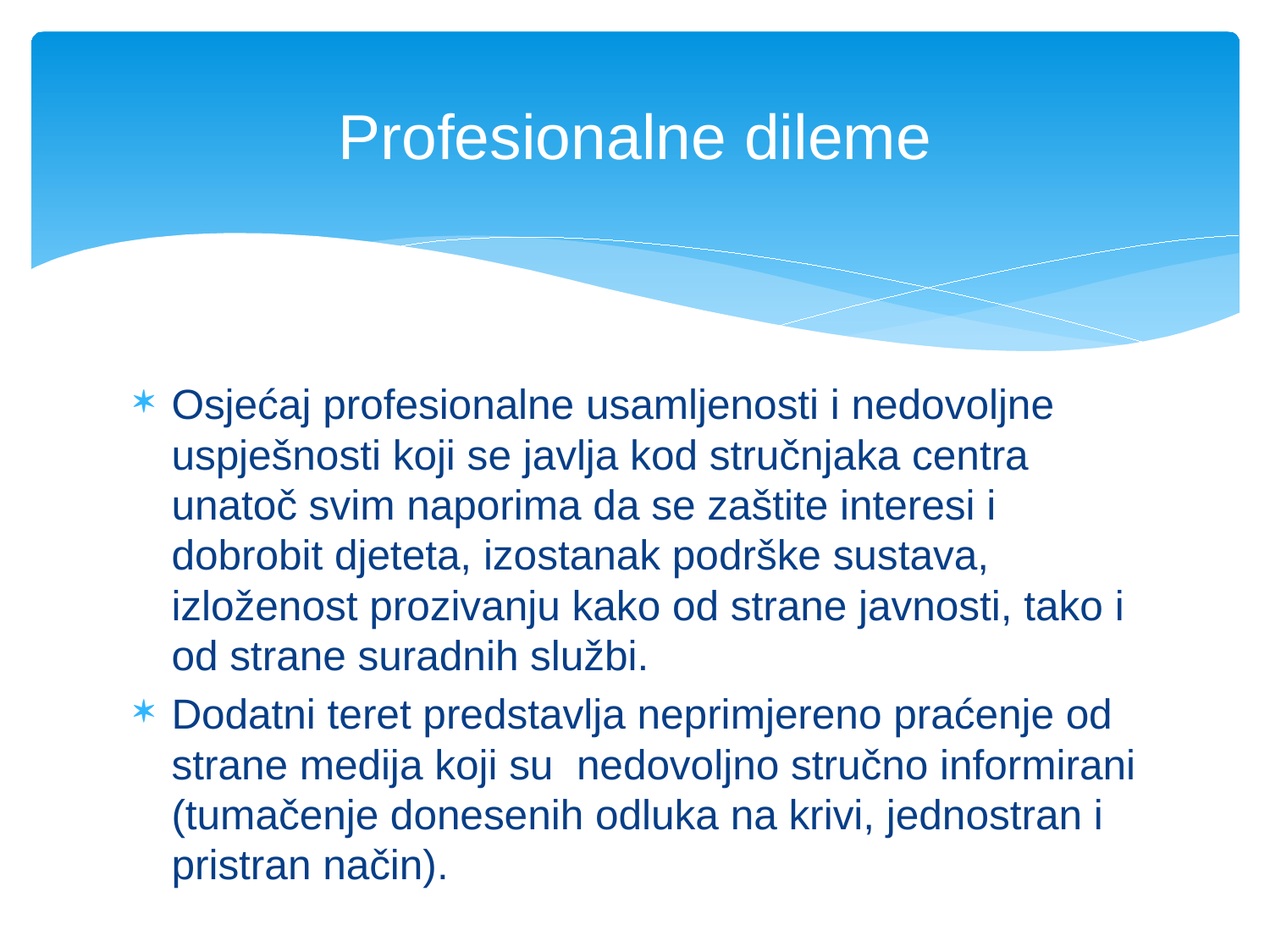

# Profesionalne dileme
Osjećaj profesionalne usamljenosti i nedovoljne uspješnosti koji se javlja kod stručnjaka centra unatoč svim naporima da se zaštite interesi i dobrobit djeteta, izostanak podrške sustava, izloženost prozivanju kako od strane javnosti, tako i od strane suradnih službi.
Dodatni teret predstavlja neprimjereno praćenje od strane medija koji su  nedovoljno stručno informirani (tumačenje donesenih odluka na krivi, jednostran i pristran način).